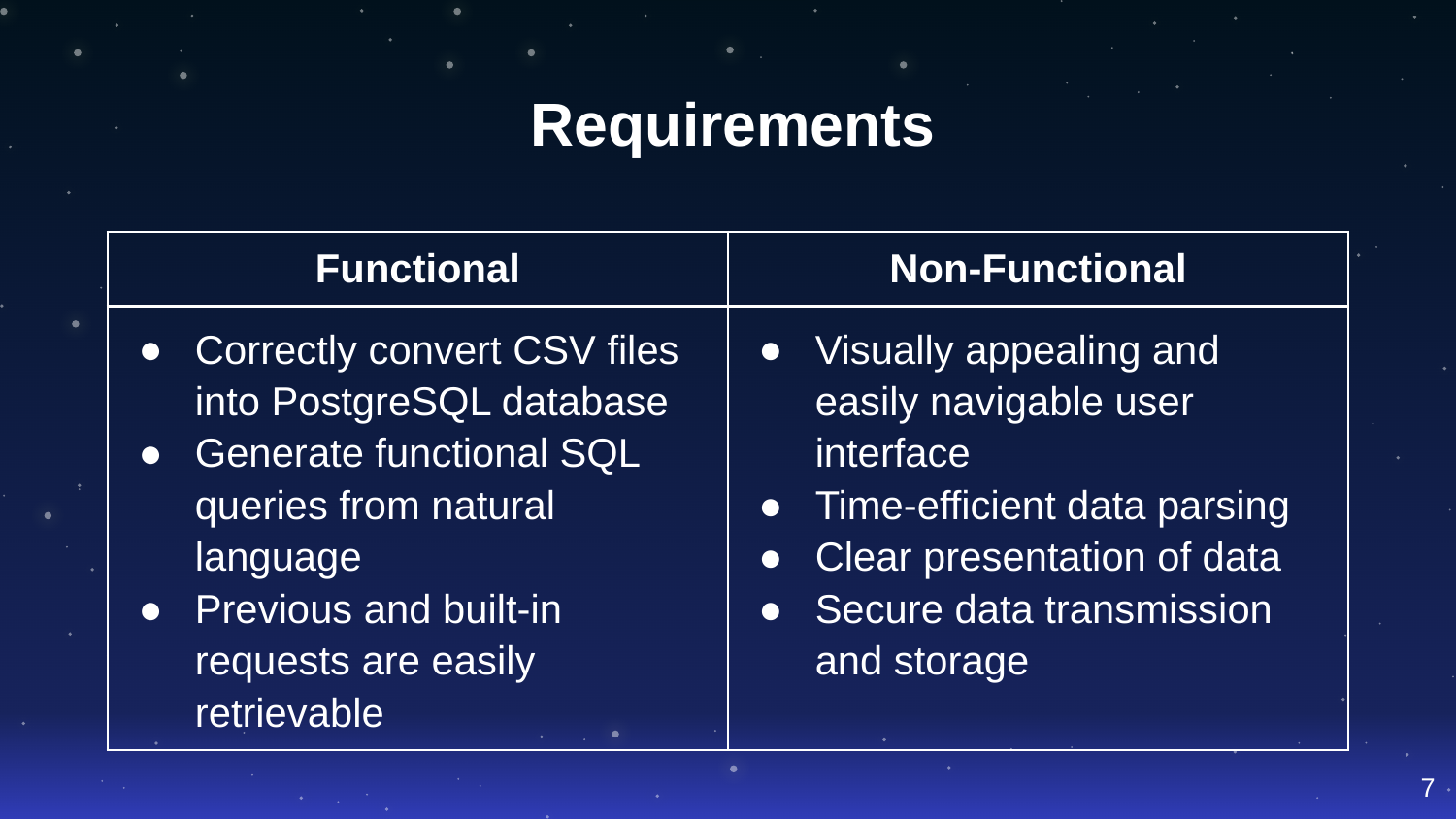

# Requirements
| Functional | Non-Functional |
| --- | --- |
| Correctly convert CSV files into PostgreSQL database Generate functional SQL queries from natural language Previous and built-in requests are easily retrievable | Visually appealing and easily navigable user interface Time-efficient data parsing Clear presentation of data Secure data transmission and storage |
7